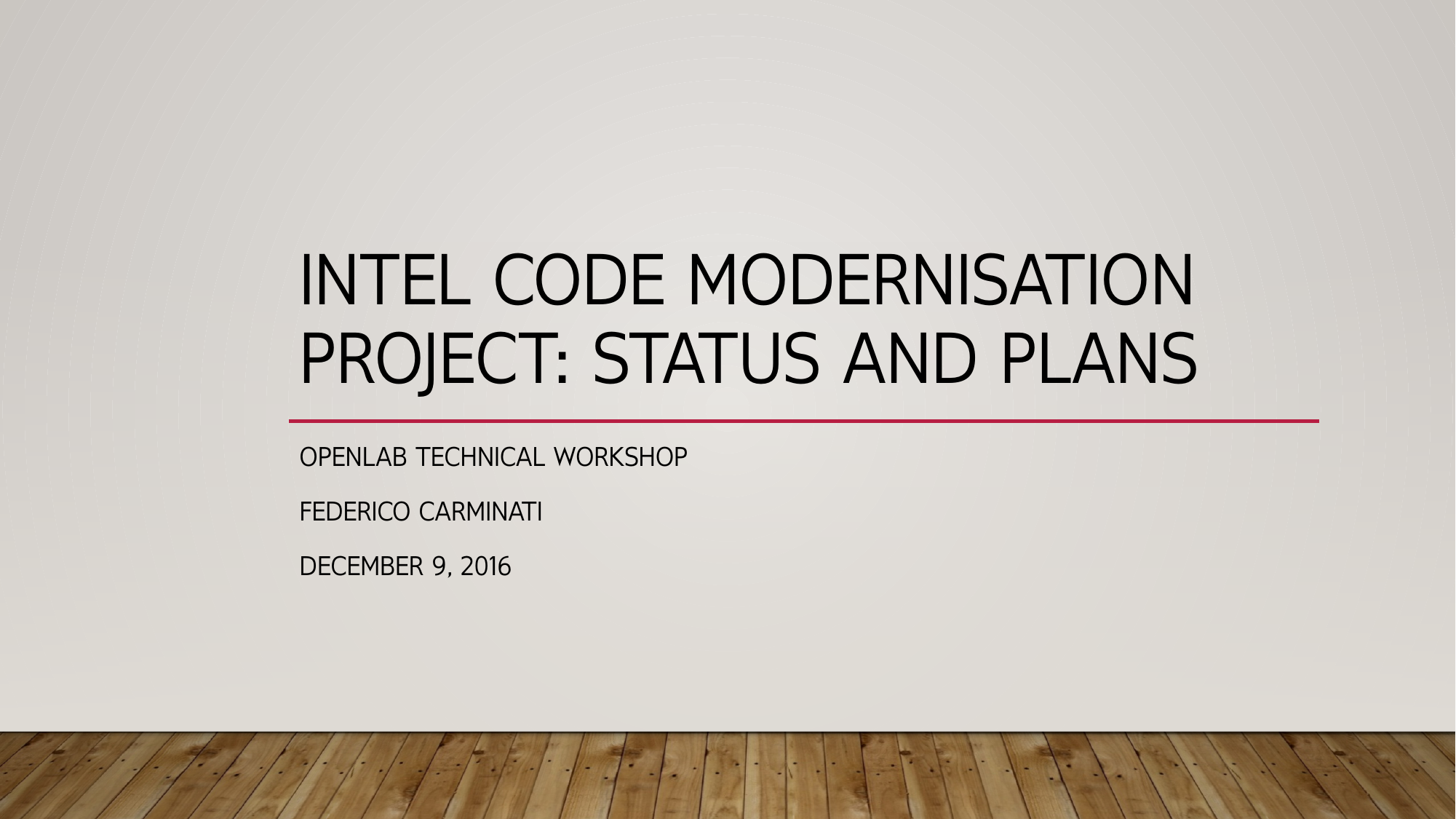

# Intel Code Modernisation Project: Status and Plans
Openlab Technical workshop
Federico Carminati
December 9, 2016